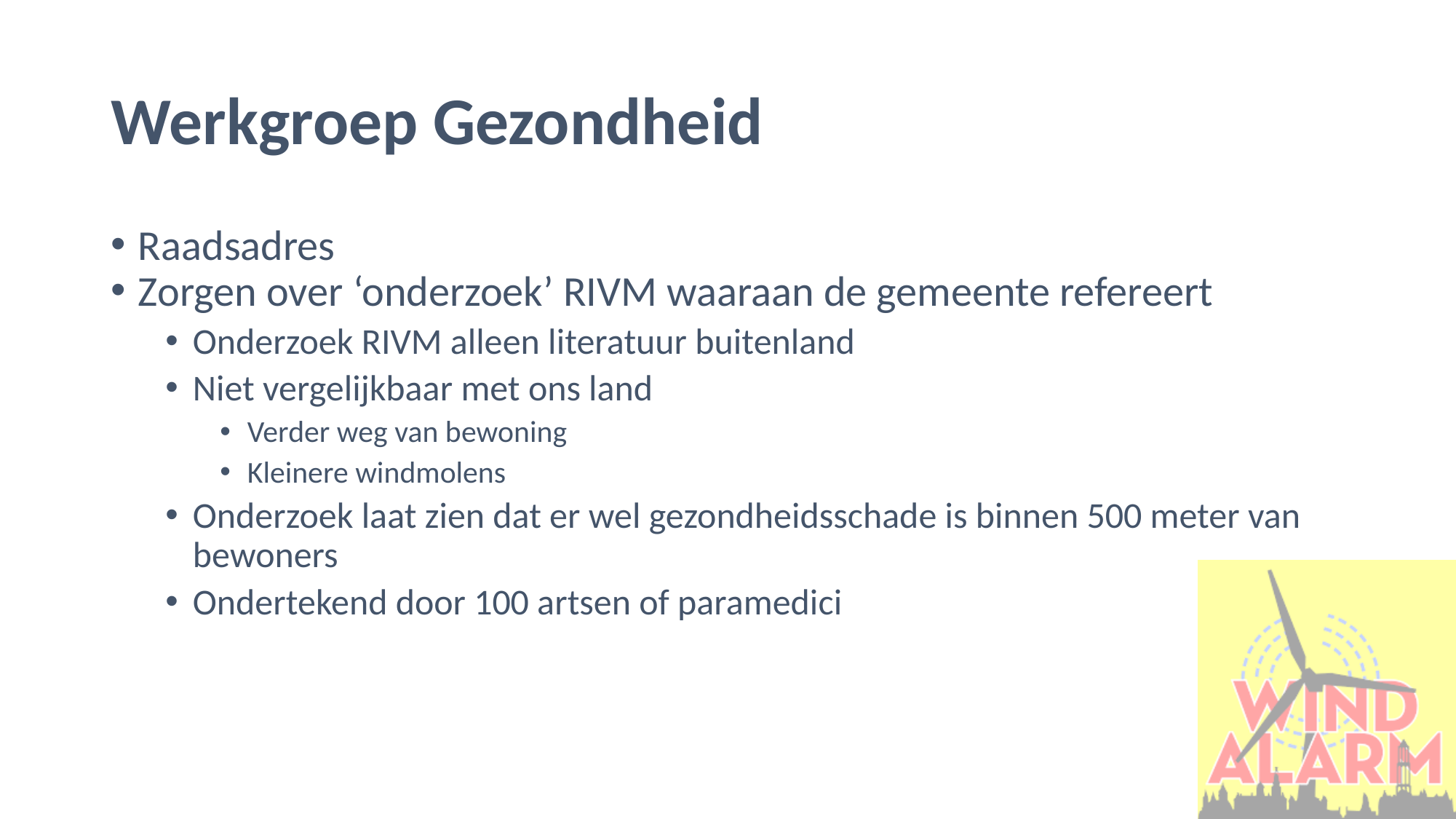

# Werkgroep Gezondheid
Raadsadres
Zorgen over ‘onderzoek’ RIVM waaraan de gemeente refereert
Onderzoek RIVM alleen literatuur buitenland
Niet vergelijkbaar met ons land
Verder weg van bewoning
Kleinere windmolens
Onderzoek laat zien dat er wel gezondheidsschade is binnen 500 meter van bewoners
Ondertekend door 100 artsen of paramedici